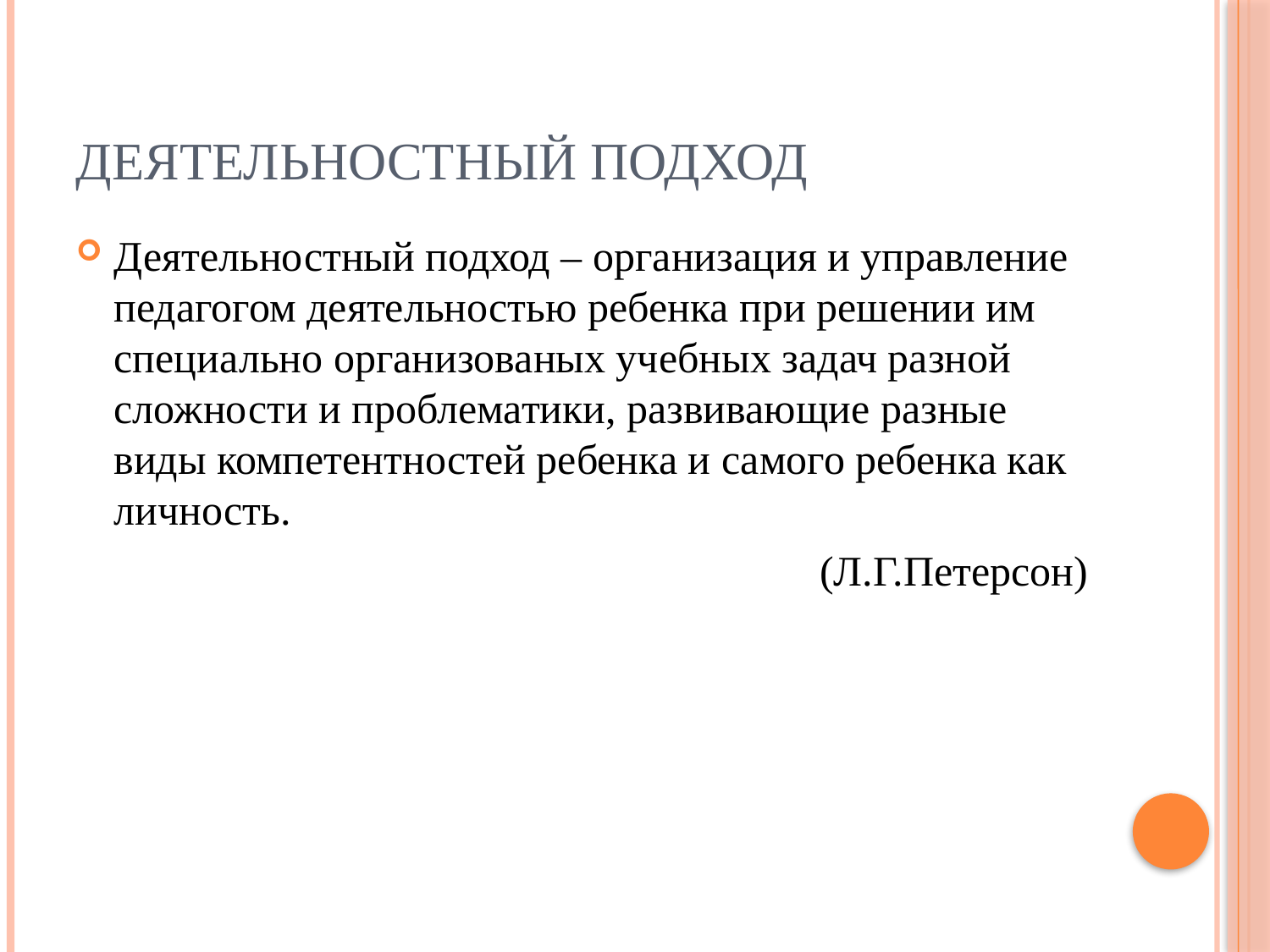

# Деятельностный подход
Деятельностный подход – организация и управление педагогом деятельностью ребенка при решении им специально организованых учебных задач разной сложности и проблематики, развивающие разные виды компетентностей ребенка и самого ребенка как личность.
(Л.Г.Петерсон)